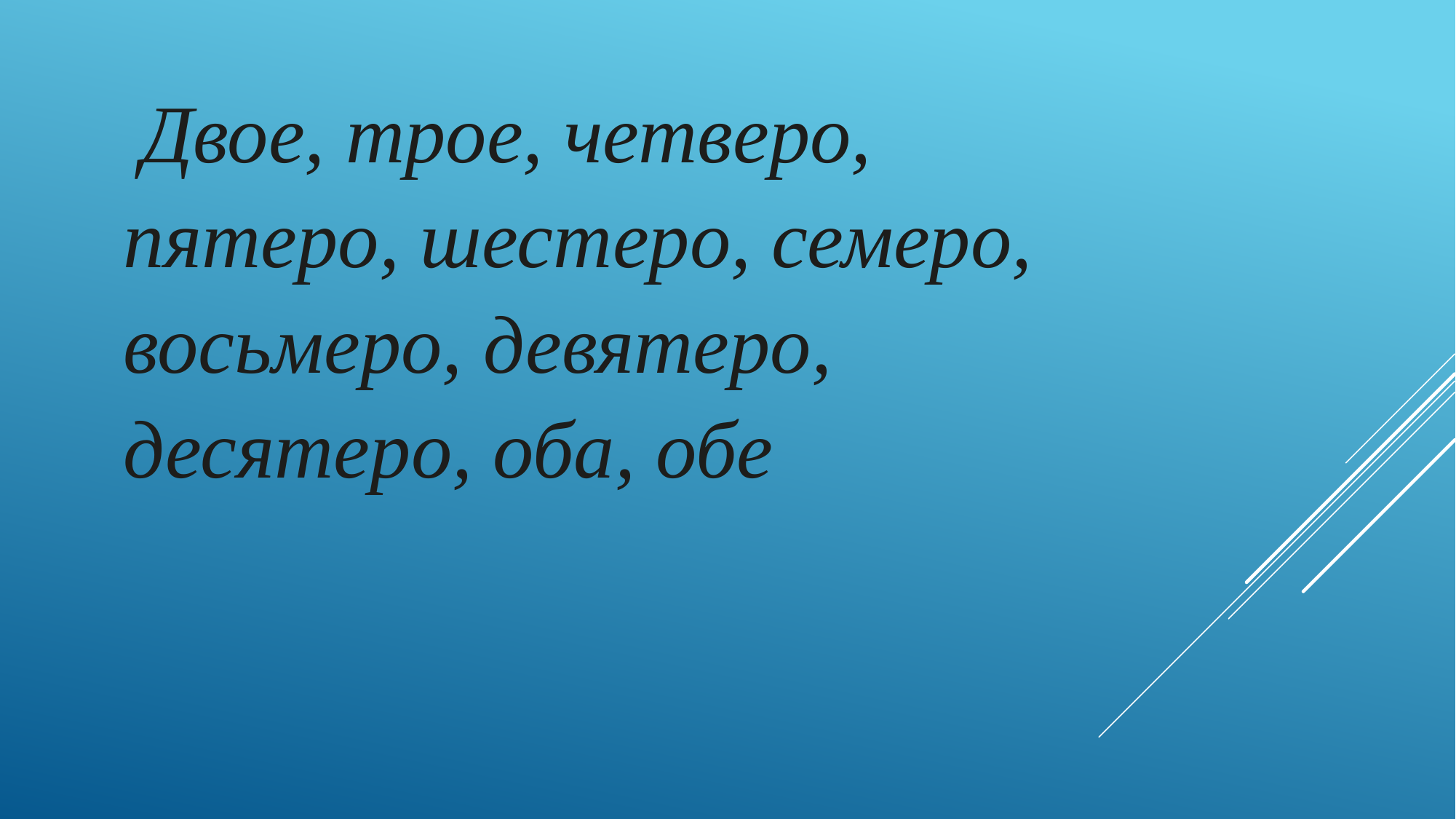

Двое, трое, четверо, пятеро, шестеро, семеро, восьмеро, девятеро, десятеро, оба, обе